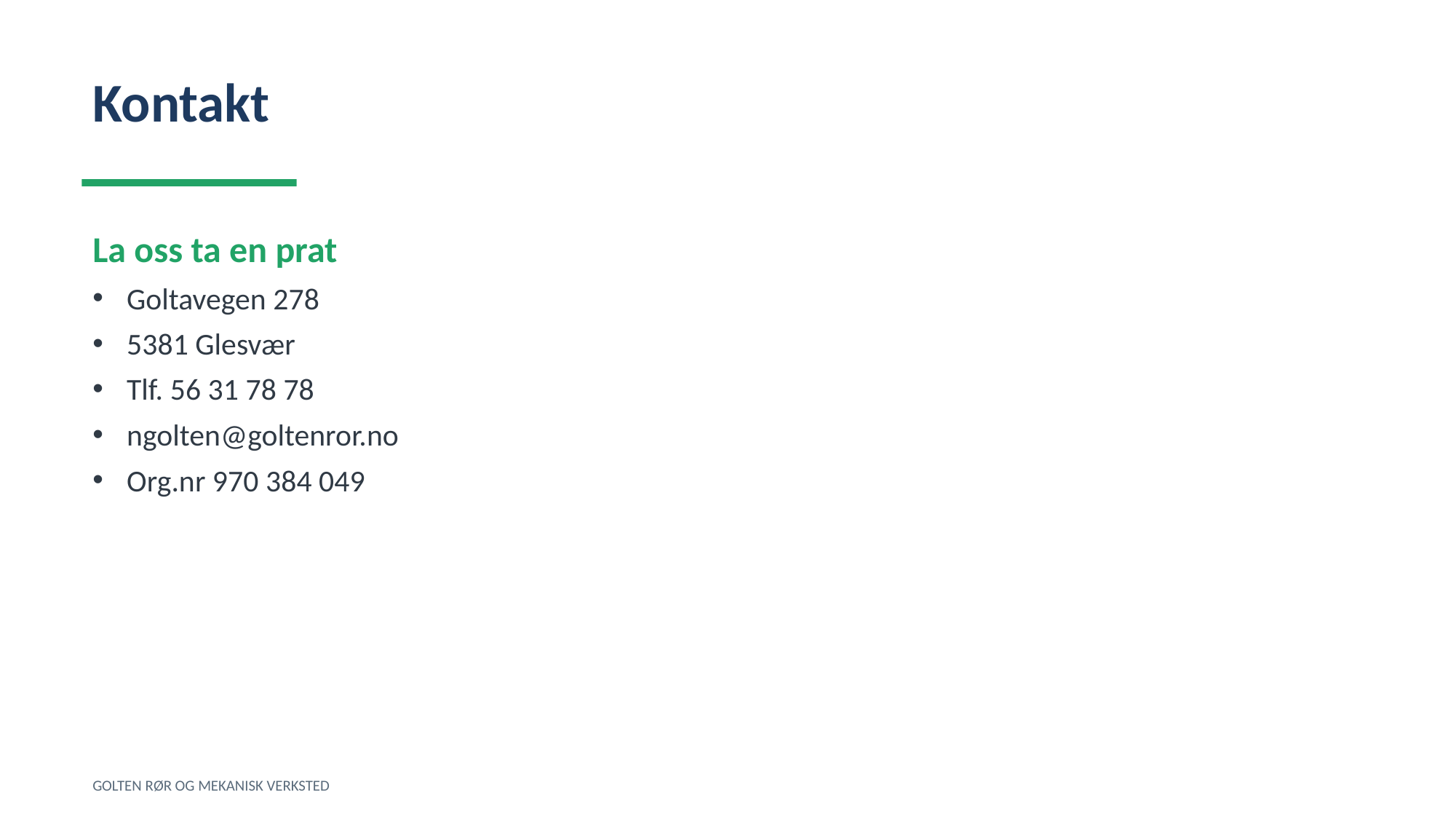

Kontakt

La oss ta en prat
Goltavegen 278
5381 Glesvær
Tlf. 56 31 78 78
ngolten@goltenror.no
Org.nr 970 384 049
GOLTEN RØR OG MEKANISK VERKSTED